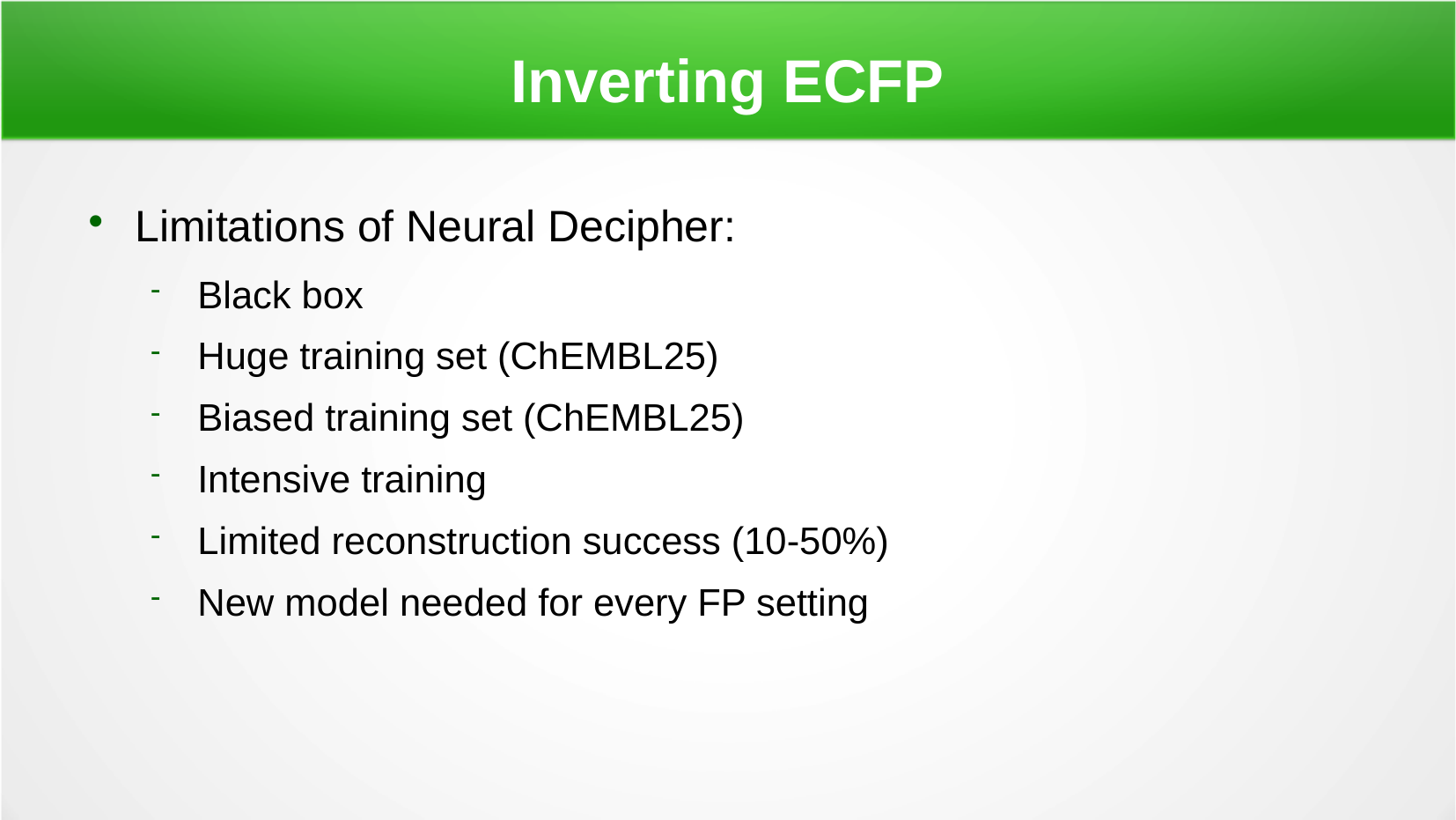

Inverting ECFP
Limitations of Neural Decipher:
Black box
Huge training set (ChEMBL25)
Biased training set (ChEMBL25)
Intensive training
Limited reconstruction success (10-50%)
New model needed for every FP setting